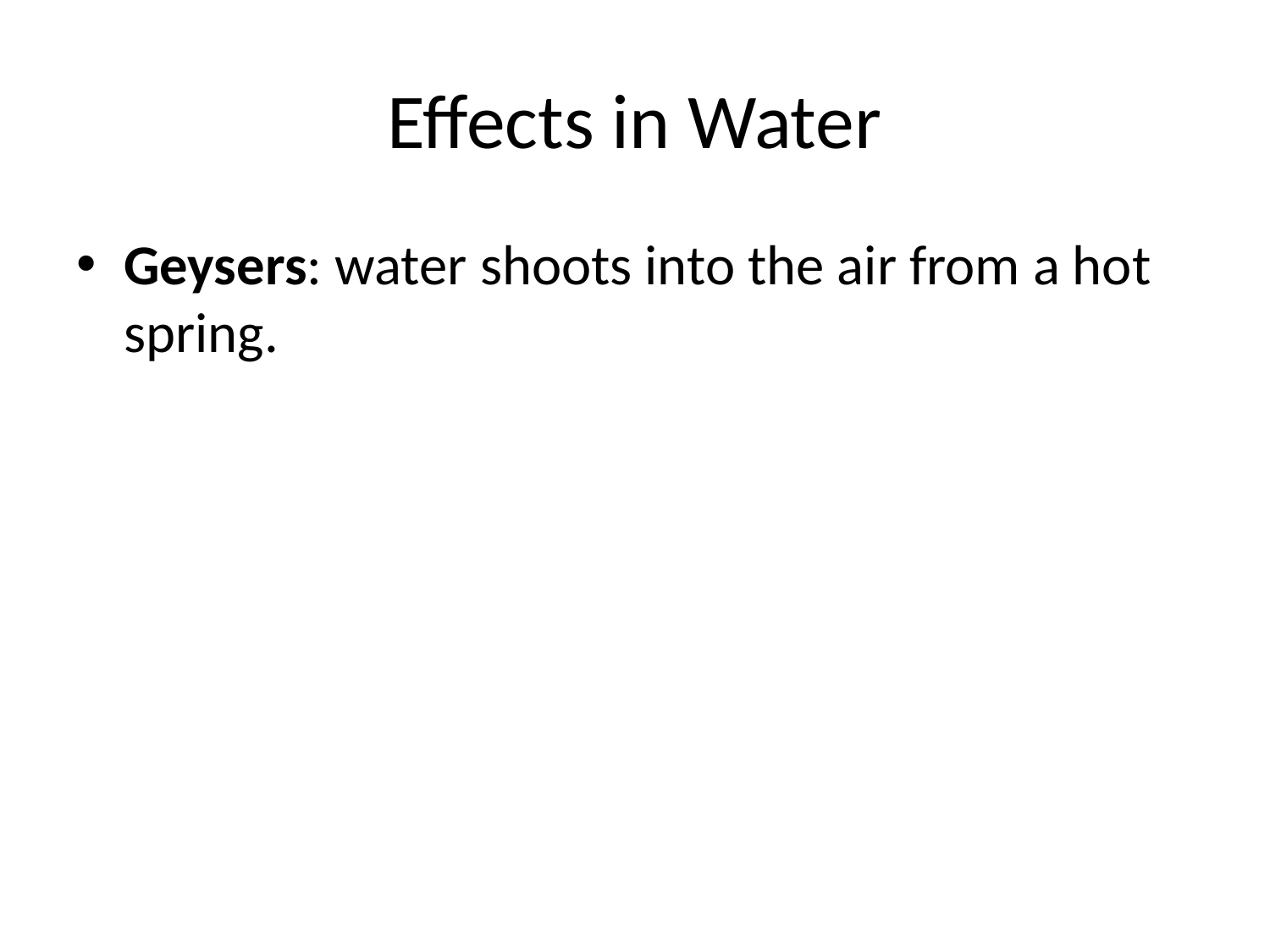

# Effects in Water
Geysers: water shoots into the air from a hot spring.